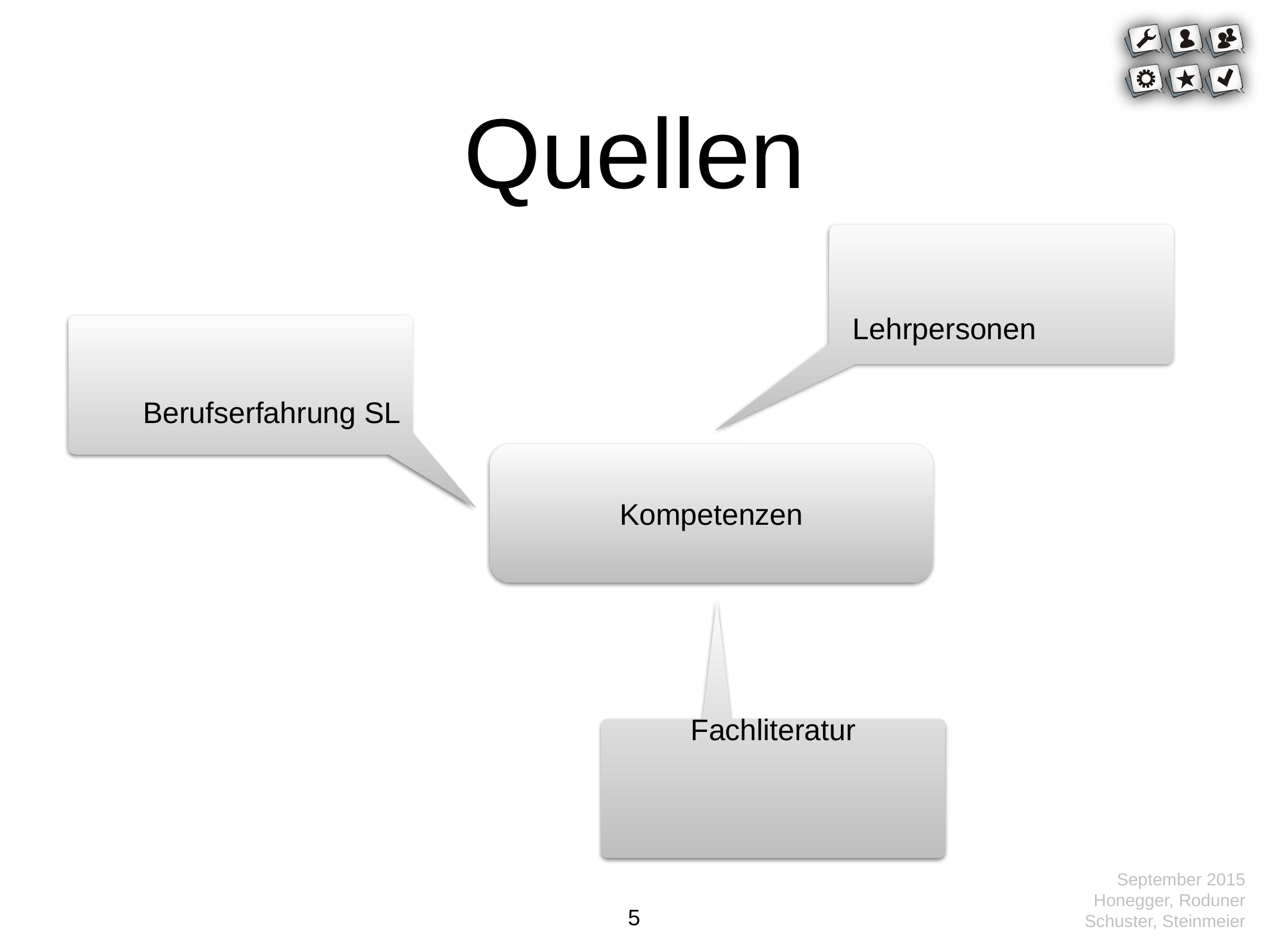

Quellen
Lehrpersonen
Berufserfahrung SL
Kompetenzen
Fachliteratur
 September 2015
Honegger, Roduner
Schuster, Steinmeier
5